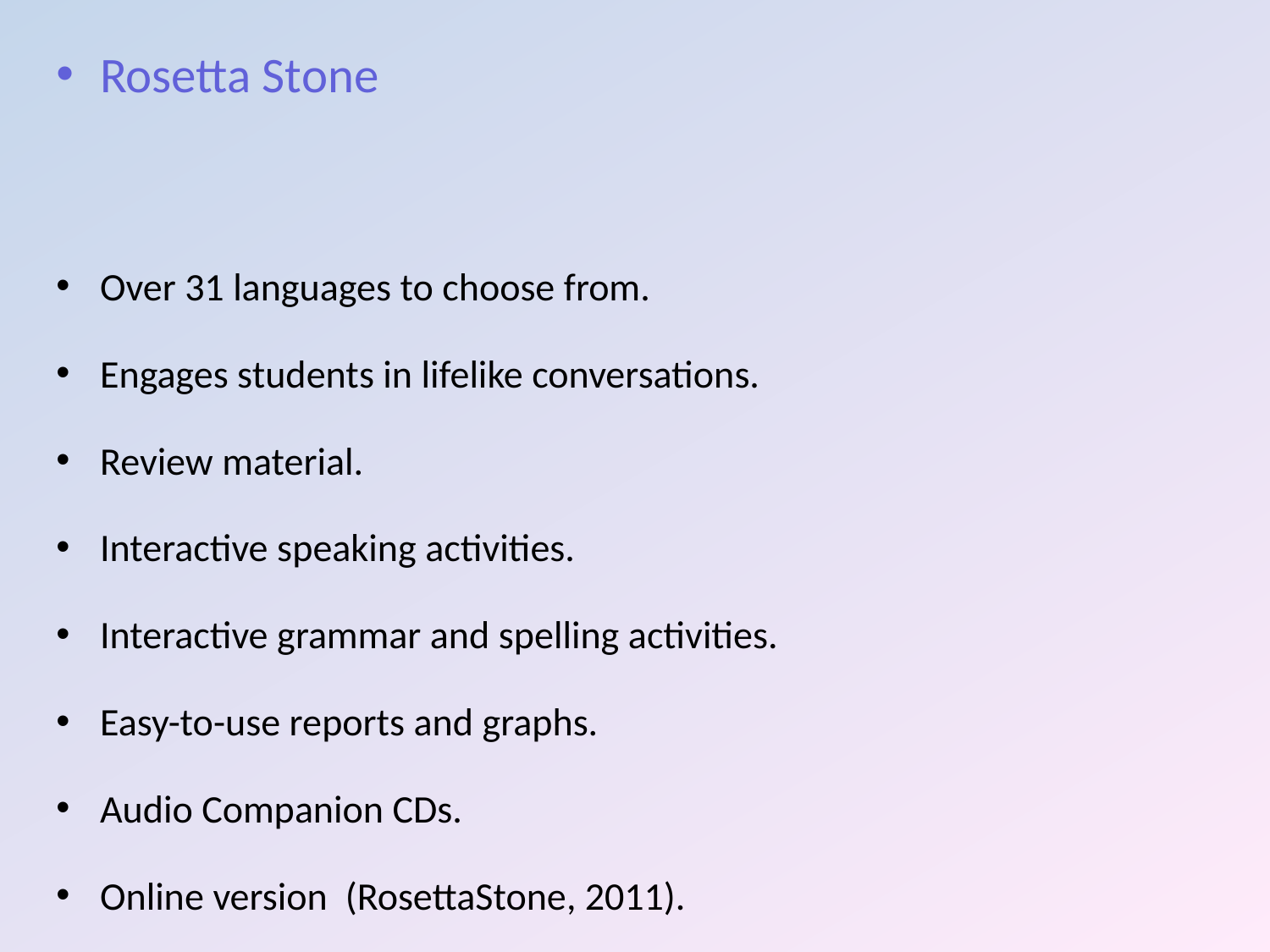

Rosetta Stone

Over 31 languages to choose from.
Engages students in lifelike conversations.
Review material.
Interactive speaking activities.
Interactive grammar and spelling activities.
Easy-to-use reports and graphs.
Audio Companion CDs.
Online version  (RosettaStone, 2011).